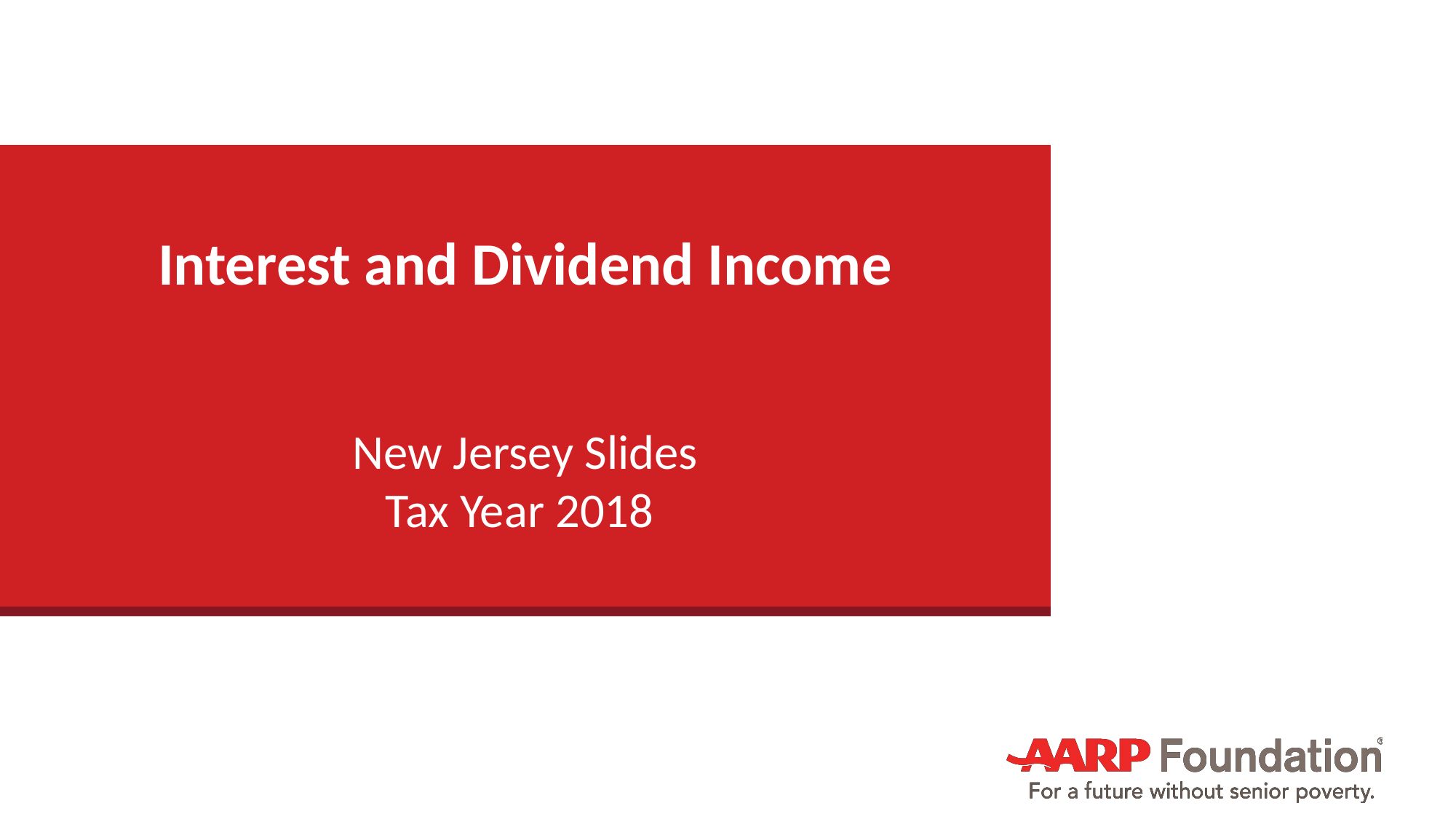

# Interest and Dividend Income
New Jersey Slides
Tax Year 2018